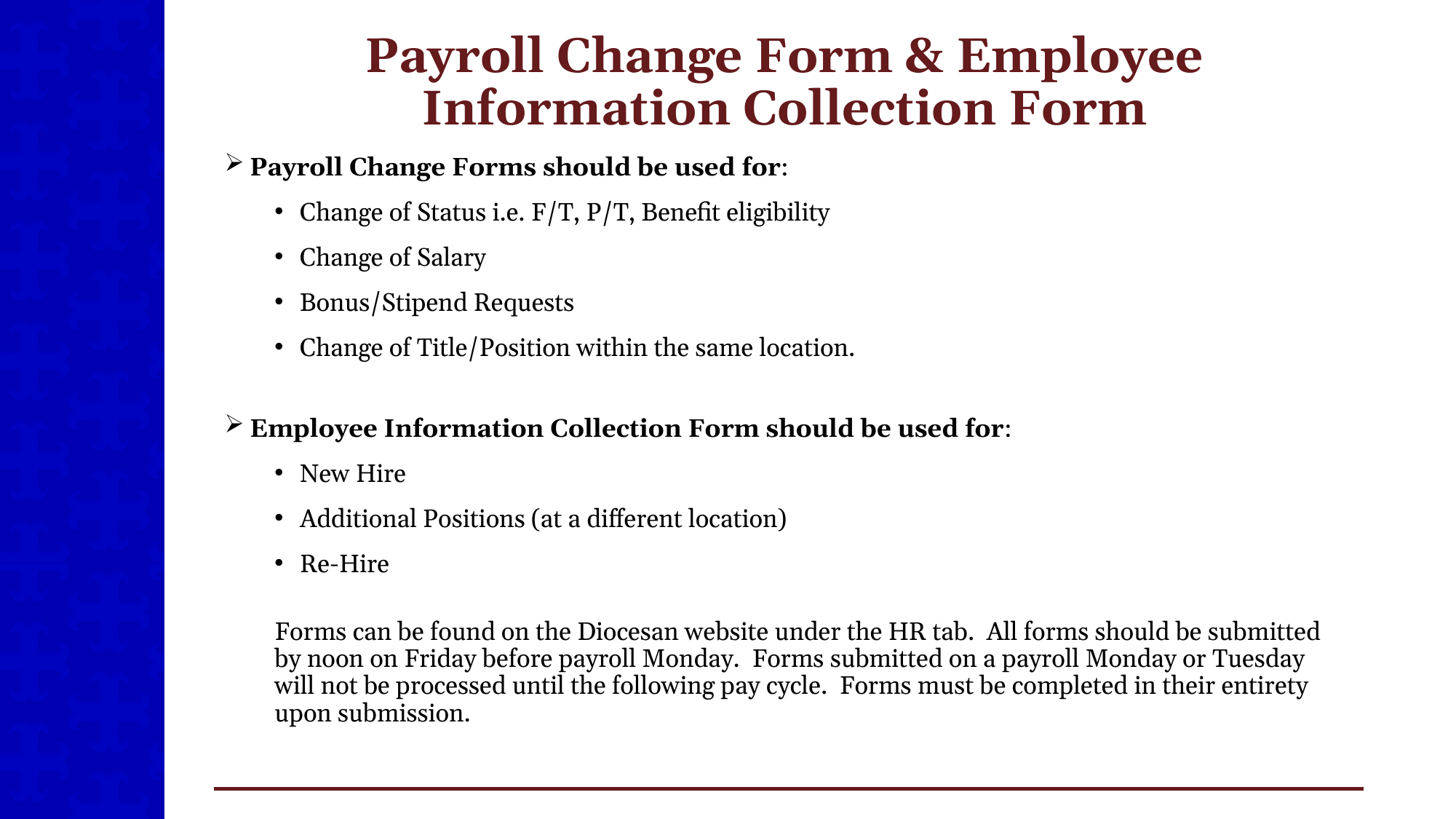

# Payroll Change Form & Employee Information Collection Form
Payroll Change Forms should be used for:
Change of Status i.e. F/T, P/T, Benefit eligibility
Change of Salary
Bonus/Stipend Requests
Change of Title/Position within the same location.

Employee Information Collection Form should be used for:
New Hire
Additional Positions (at a different location)
Re-Hire

Forms can be found on the Diocesan website under the HR tab.  All forms should be submitted by noon on Friday before payroll Monday.  Forms submitted on a payroll Monday or Tuesday will not be processed until the following pay cycle.  Forms must be completed in their entirety upon submission.